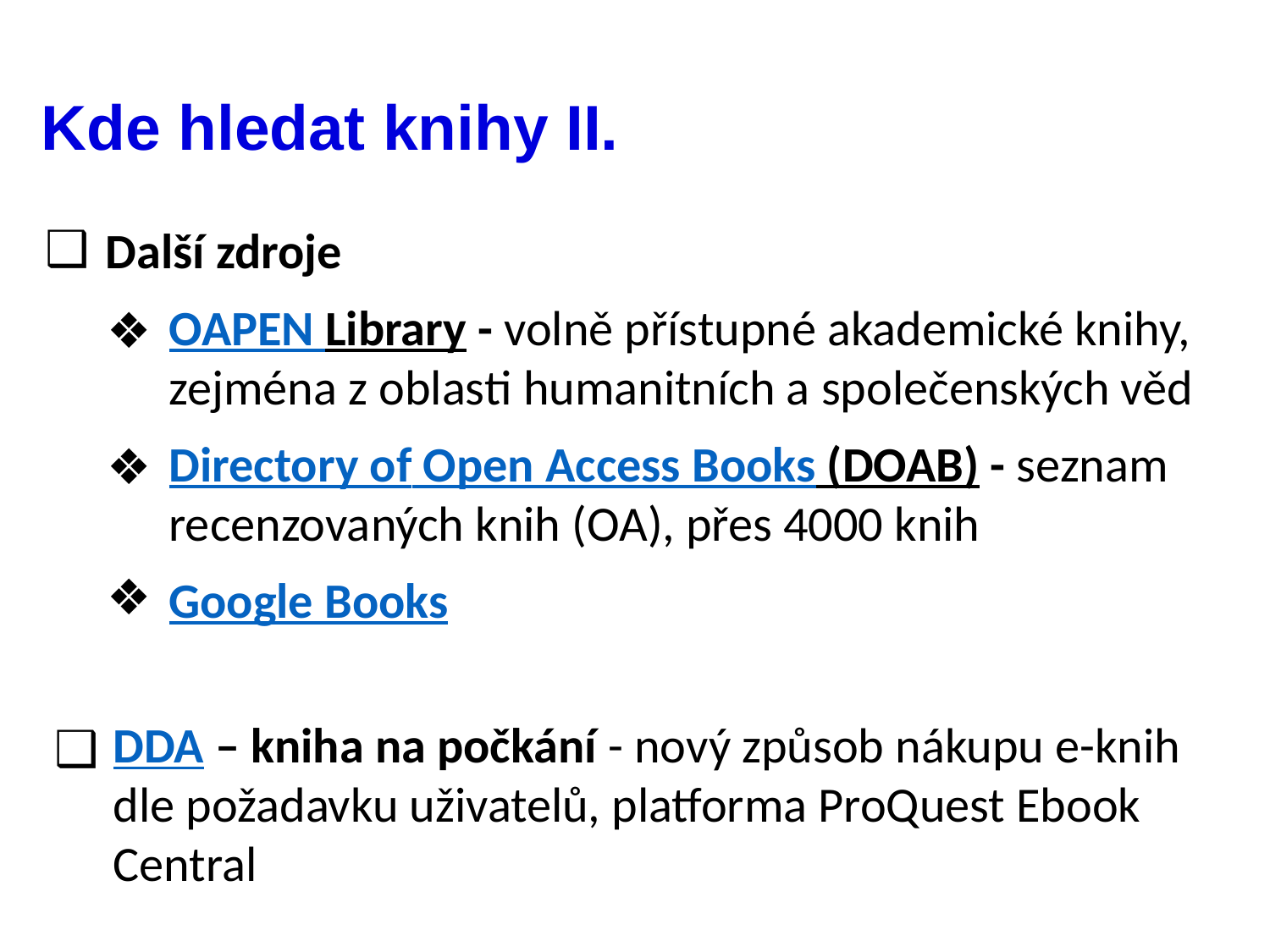

# Kde hledat knihy II.
Další zdroje
OAPEN Library - volně přístupné akademické knihy, zejména z oblasti humanitních a společenských věd
Directory of Open Access Books (DOAB) - seznam recenzovaných knih (OA), přes 4000 knih
Google Books

DDA – kniha na počkání - nový způsob nákupu e-knih dle požadavku uživatelů, platforma ProQuest Ebook Central